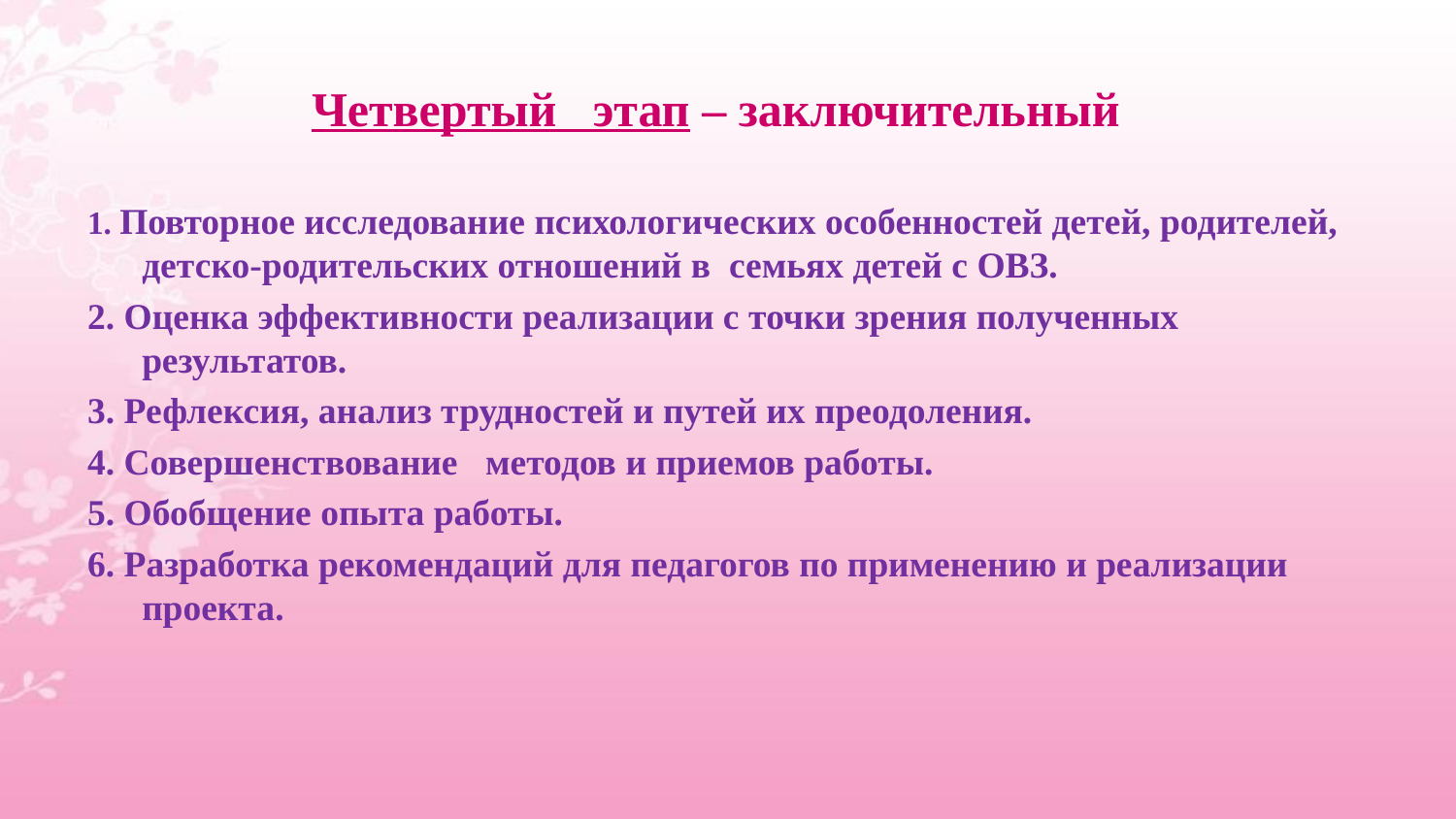

# Четвертый   этап – заключительный
1. Повторное исследование психологических особенностей детей, родителей, детско-родительских отношений в  семьях детей с ОВЗ.
2. Оценка эффективности реализации с точки зрения полученных результатов.
3. Рефлексия, анализ трудностей и путей их преодоления.
4. Совершенствование   методов и приемов работы.
5. Обобщение опыта работы.
6. Разработка рекомендаций для педагогов по применению и реализации проекта.